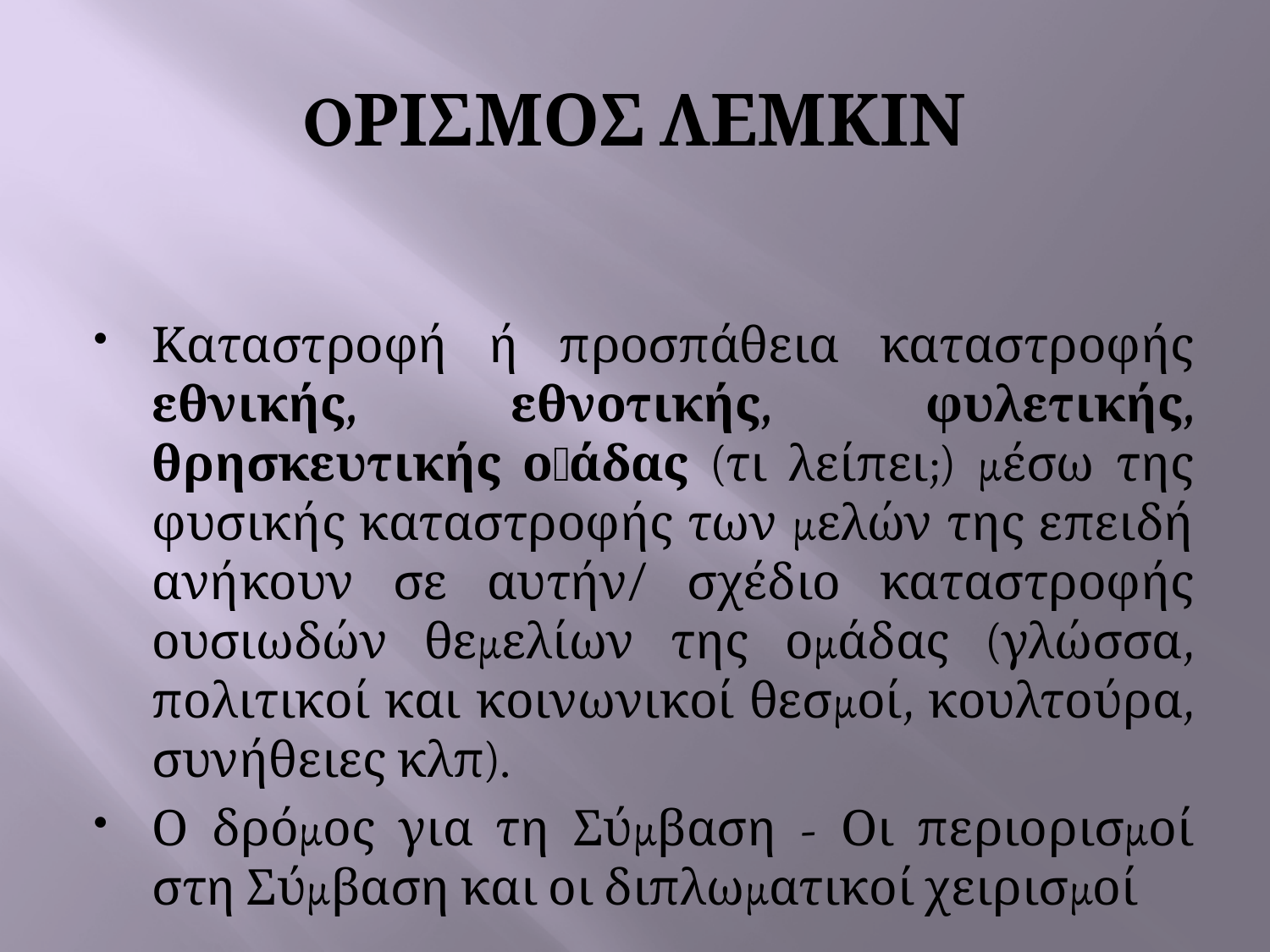

# OΡΙΣΜΟΣ ΛΕΜΚΙΝ
Καταστροφή ή προσπάθεια καταστροφής εθνικής, εθνοτικής, φυλετικής, θρησκευτικής ομάδας (τι λείπει;) μέσω της φυσικής καταστροφής των μελών της επειδή ανήκουν σε αυτήν/ σχέδιο καταστροφής ουσιωδών θεμελίων της ομάδας (γλώσσα, πολιτικοί και κοινωνικοί θεσμοί, κουλτούρα, συνήθειες κλπ).
Ο δρόμος για τη Σύμβαση - Οι περιορισμοί στη Σύμβαση και οι διπλωματικοί χειρισμοί